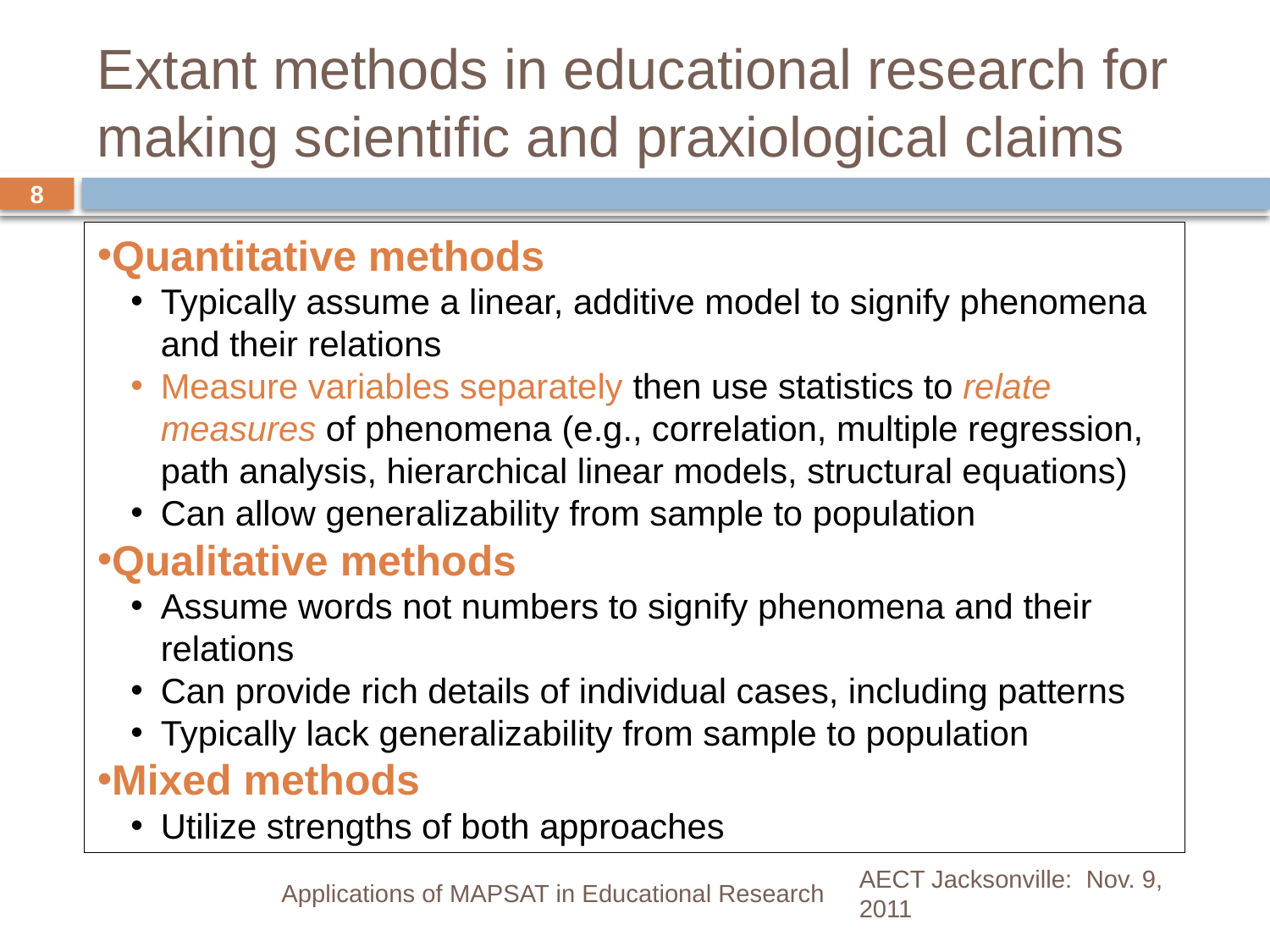

# Extant methods in educational research for making scientific and praxiological claims
8
Quantitative methods
Typically assume a linear, additive model to signify phenomena and their relations
Measure variables separately then use statistics to relate measures of phenomena (e.g., correlation, multiple regression, path analysis, hierarchical linear models, structural equations)
Can allow generalizability from sample to population
Qualitative methods
Assume words not numbers to signify phenomena and their relations
Can provide rich details of individual cases, including patterns
Typically lack generalizability from sample to population
Mixed methods
Utilize strengths of both approaches
Applications of MAPSAT in Educational Research
AECT Jacksonville:  Nov. 9, 2011